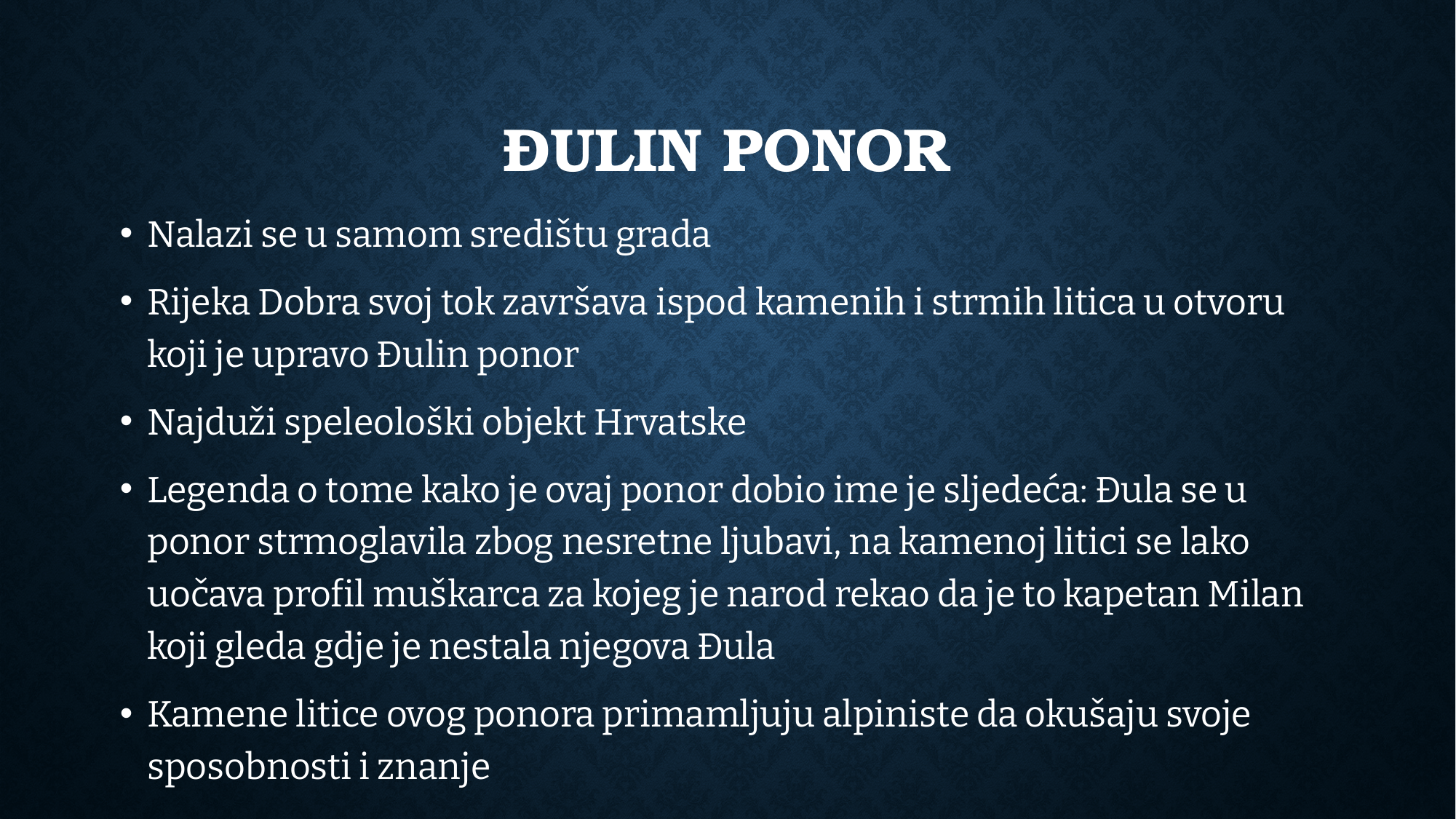

# Đulin ponor
Nalazi se u samom središtu grada
Rijeka Dobra svoj tok završava ispod kamenih i strmih litica u otvoru koji je upravo Đulin ponor
Najduži speleološki objekt Hrvatske
Legenda o tome kako je ovaj ponor dobio ime je sljedeća: Đula se u ponor strmoglavila zbog nesretne ljubavi, na kamenoj litici se lako uočava profil muškarca za kojeg je narod rekao da je to kapetan Milan koji gleda gdje je nestala njegova Đula
Kamene litice ovog ponora primamljuju alpiniste da okušaju svoje sposobnosti i znanje